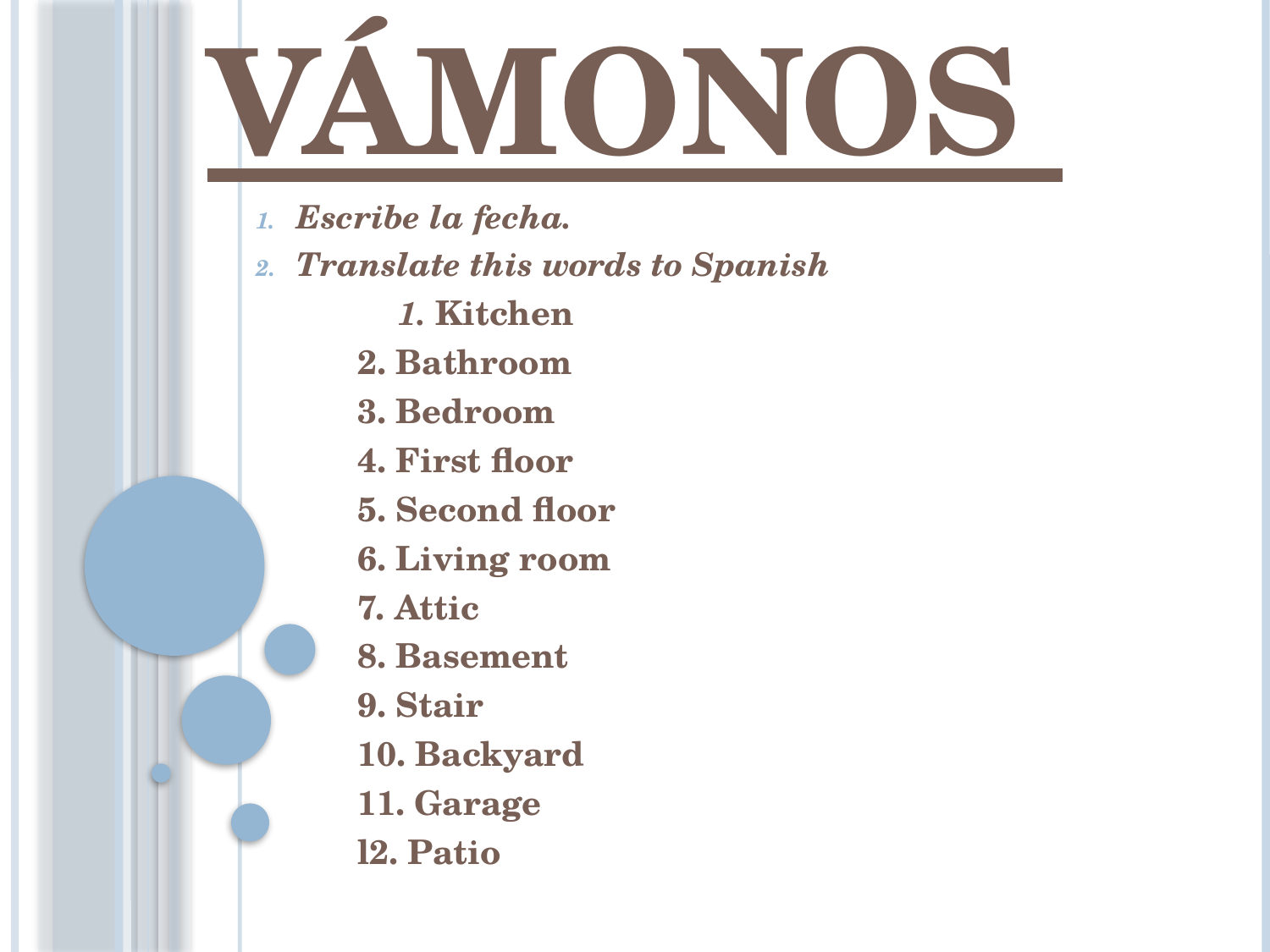

# VÁMONOS
Escribe la fecha.
Translate this words to Spanish
		1. Kitchen
	2. Bathroom
	3. Bedroom
	4. First floor
	5. Second floor
	6. Living room
	7. Attic
	8. Basement
	9. Stair
	10. Backyard
	11. Garage
	l2. Patio